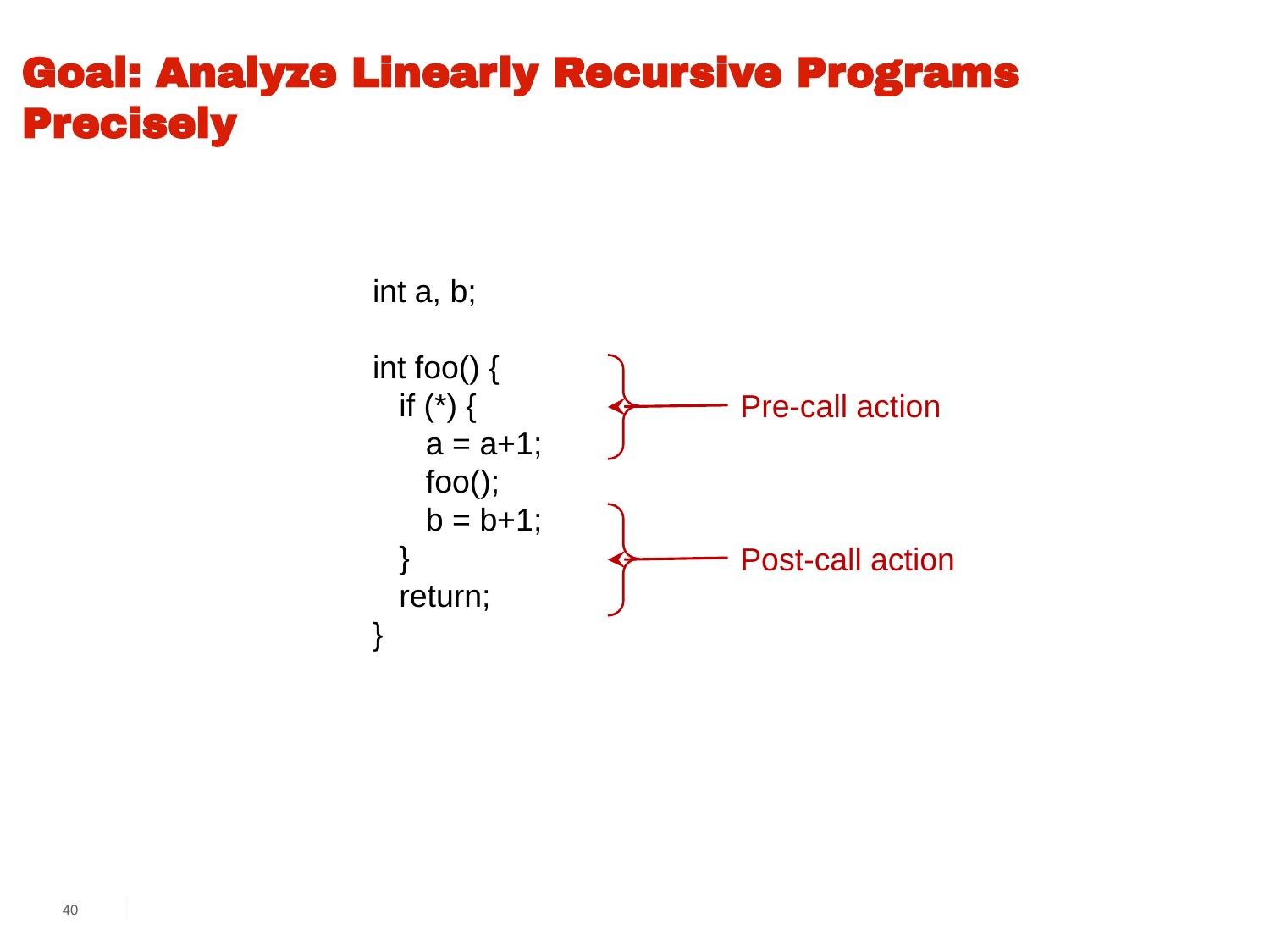

# Goal: Analyze Linearly Recursive Programs Precisely
int a, b;

int foo() {
   if (*) {
      a = a+1;
      foo();
      b = b+1;
   }
   return;
}

Pre-call action

Post-call action
40